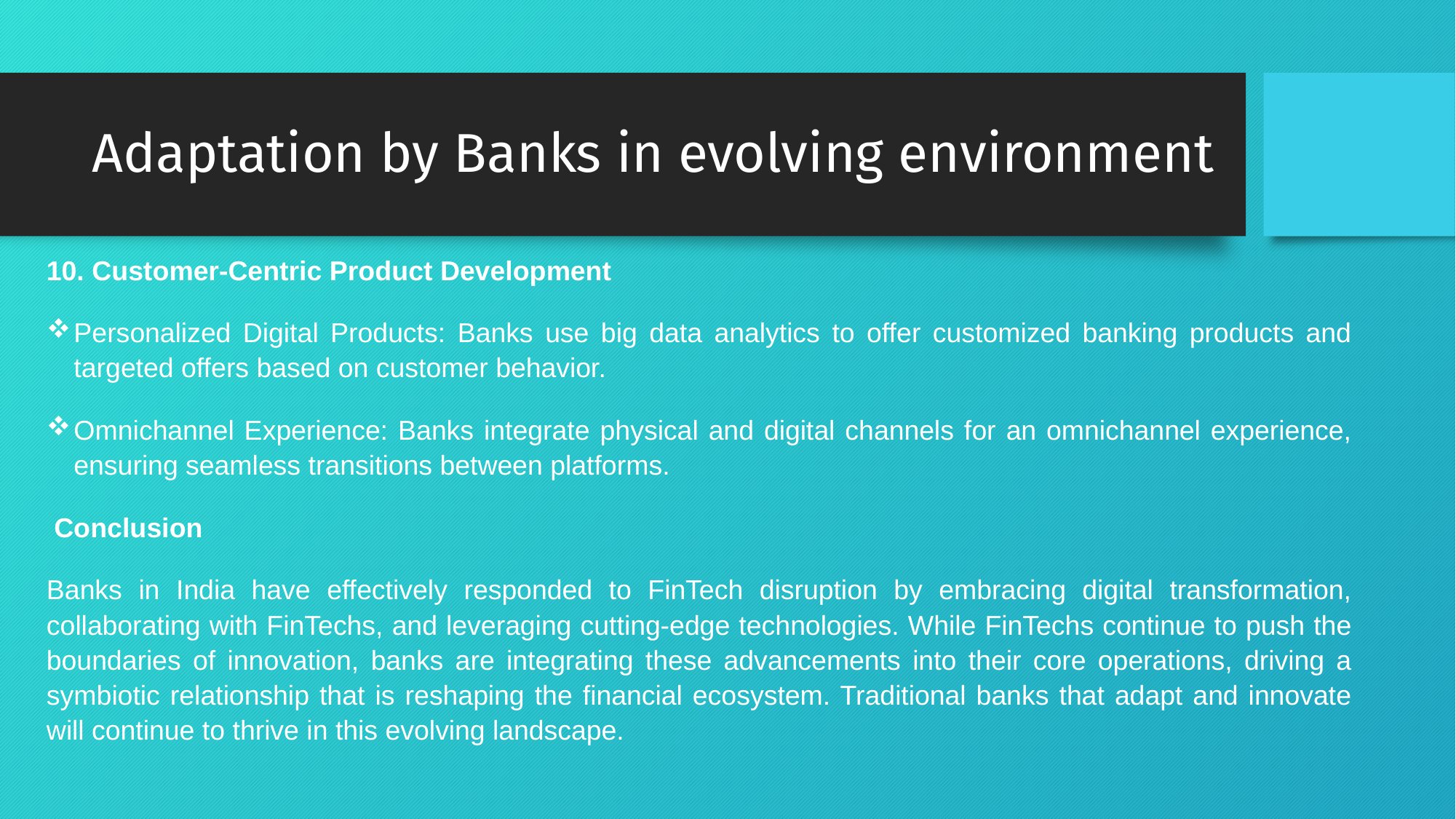

# Adaptation by Banks in evolving environment
10. Customer-Centric Product Development
Personalized Digital Products: Banks use big data analytics to offer customized banking products and targeted offers based on customer behavior.
Omnichannel Experience: Banks integrate physical and digital channels for an omnichannel experience, ensuring seamless transitions between platforms.
 Conclusion
Banks in India have effectively responded to FinTech disruption by embracing digital transformation, collaborating with FinTechs, and leveraging cutting-edge technologies. While FinTechs continue to push the boundaries of innovation, banks are integrating these advancements into their core operations, driving a symbiotic relationship that is reshaping the financial ecosystem. Traditional banks that adapt and innovate will continue to thrive in this evolving landscape.